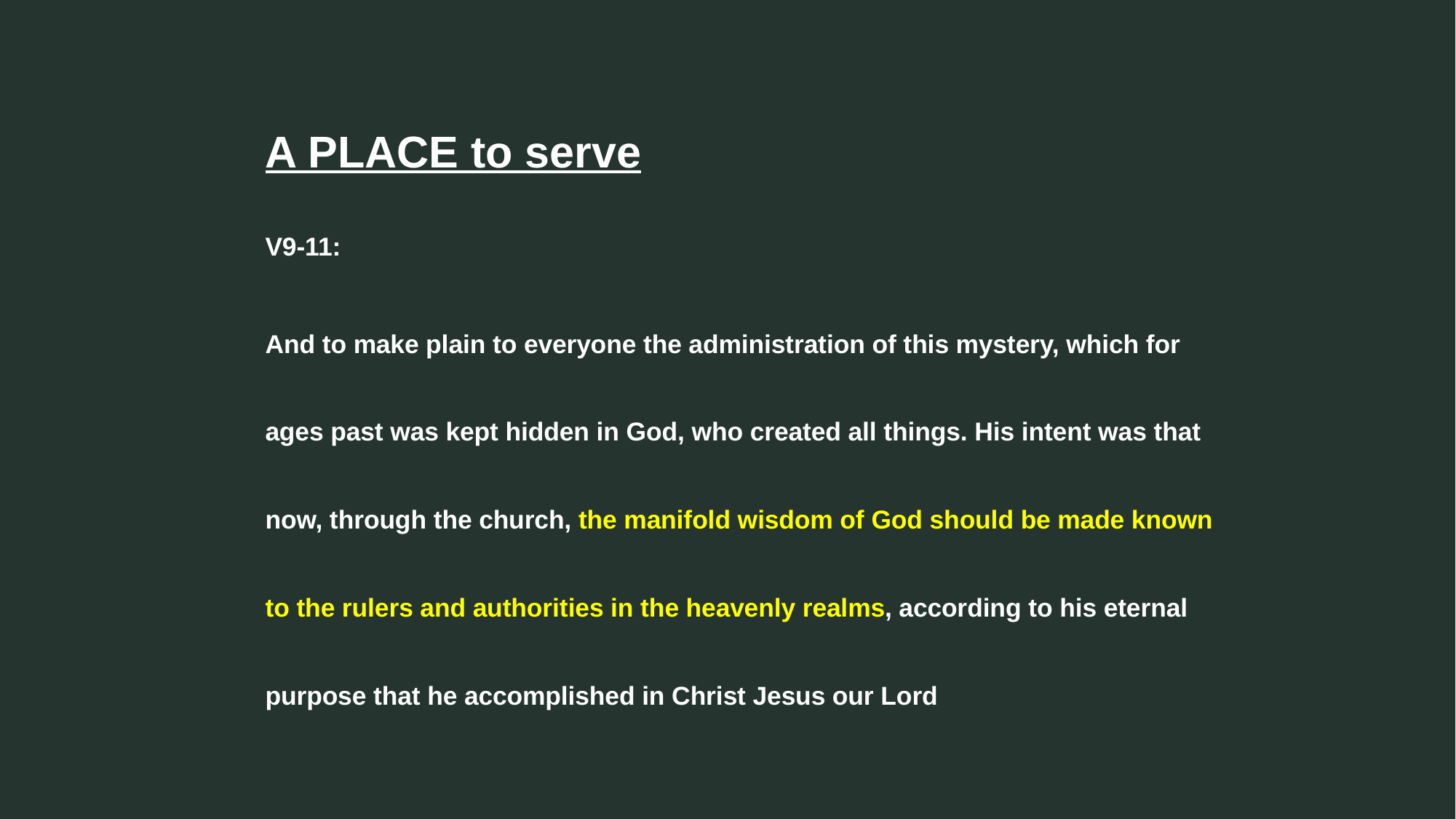

A PLACE to serve
V9-11:
And to make plain to everyone the administration of this mystery, which for ages past was kept hidden in God, who created all things. His intent was that now, through the church, the manifold wisdom of God should be made known to the rulers and authorities in the heavenly realms, according to his eternal purpose that he accomplished in Christ Jesus our Lord